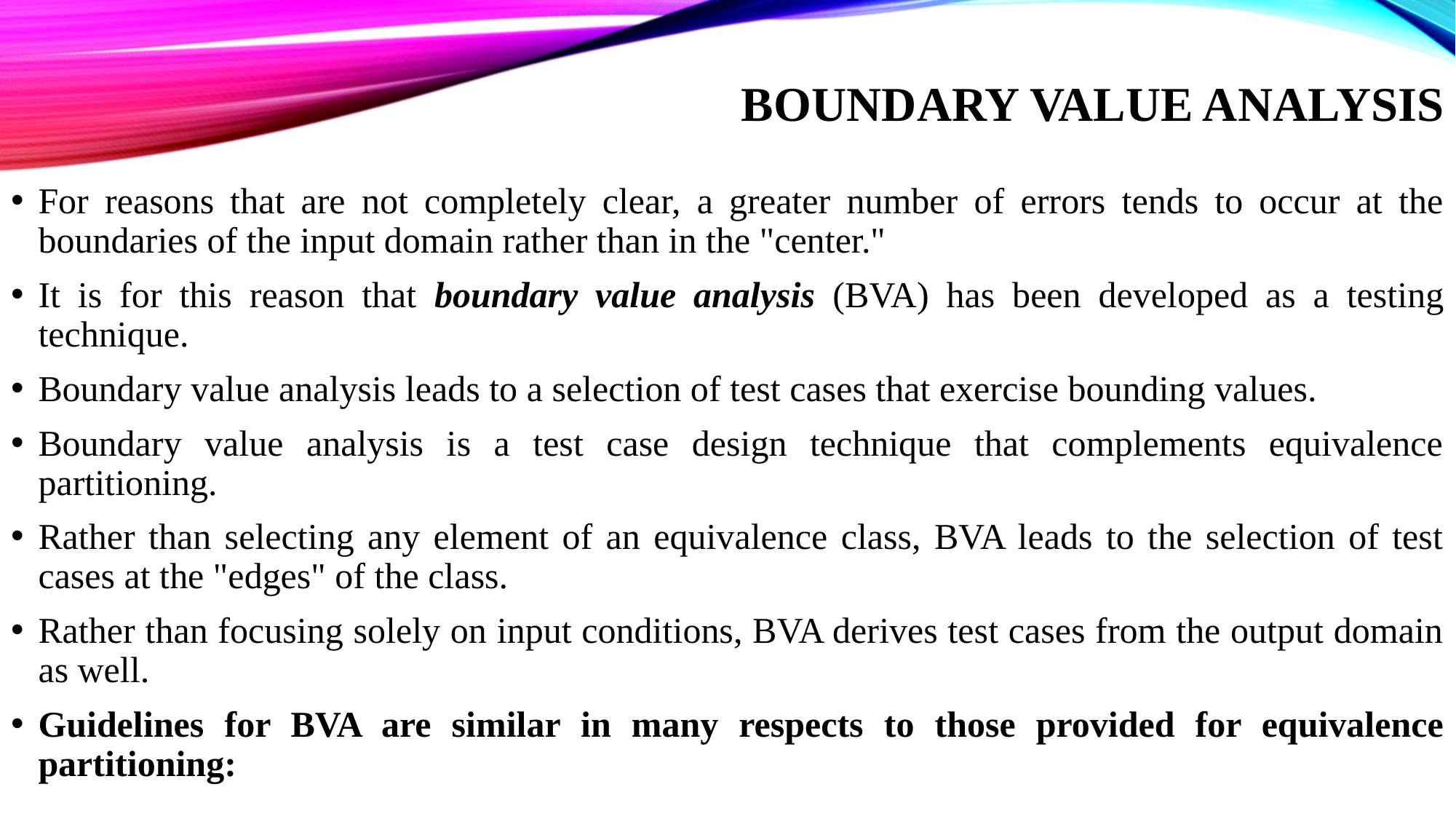

# Boundary Value Analysis
For reasons that are not completely clear, a greater number of errors tends to occur at the boundaries of the input domain rather than in the "center."
It is for this reason that boundary value analysis (BVA) has been developed as a testing technique.
Boundary value analysis leads to a selection of test cases that exercise bounding values.
Boundary value analysis is a test case design technique that complements equivalence partitioning.
Rather than selecting any element of an equivalence class, BVA leads to the selection of test cases at the "edges" of the class.
Rather than focusing solely on input conditions, BVA derives test cases from the output domain as well.
Guidelines for BVA are similar in many respects to those provided for equivalence partitioning: